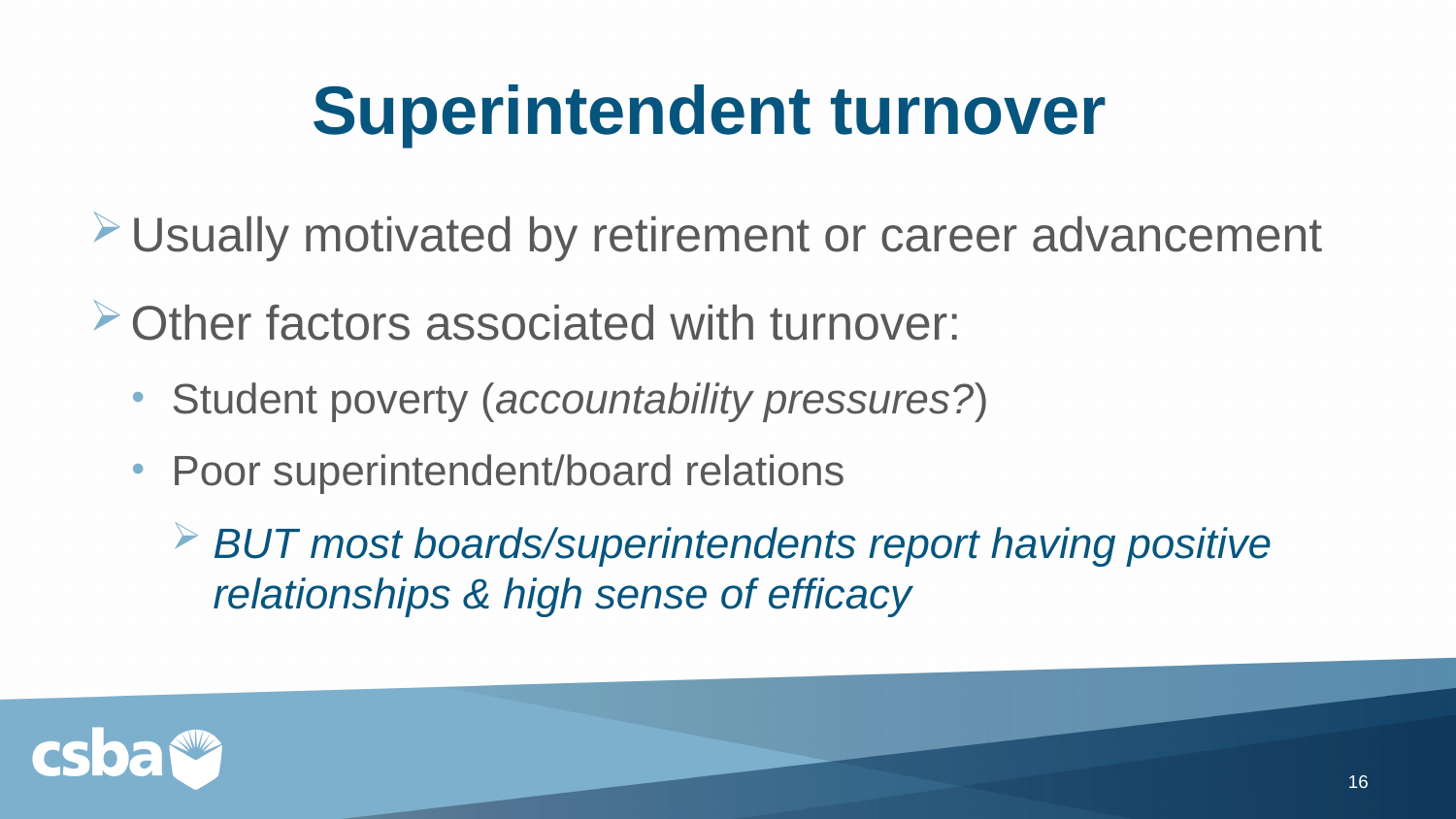

# Superintendent turnover
Usually motivated by retirement or career advancement
Other factors associated with turnover:
Student poverty (accountability pressures?)
Poor superintendent/board relations
BUT most boards/superintendents report having positive relationships & high sense of efficacy
16